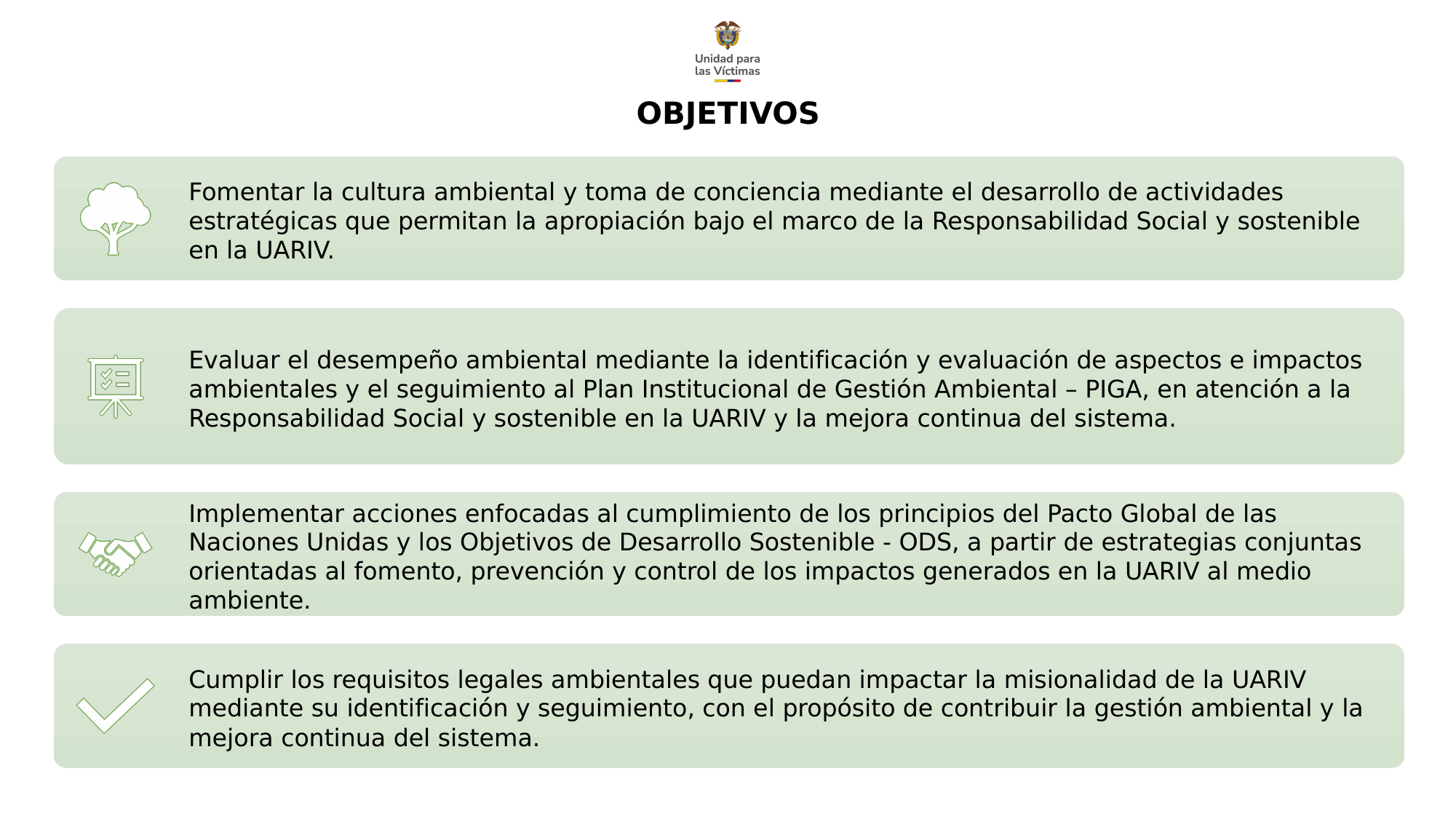

# OBJETIVOS
Fomentar la cultura ambiental y toma de conciencia mediante el desarrollo de actividades estratégicas que permitan la apropiación bajo el marco de la Responsabilidad Social y sostenible en la UARIV.
Evaluar el desempeño ambiental mediante la identificación y evaluación de aspectos e impactos ambientales y el seguimiento al Plan Institucional de Gestión Ambiental – PIGA, en atención a la Responsabilidad Social y sostenible en la UARIV y la mejora continua del sistema.
Implementar acciones enfocadas al cumplimiento de los principios del Pacto Global de las Naciones Unidas y los Objetivos de Desarrollo Sostenible - ODS, a partir de estrategias conjuntas orientadas al fomento, prevención y control de los impactos generados en la UARIV al medio ambiente.
Cumplir los requisitos legales ambientales que puedan impactar la misionalidad de la UARIV mediante su identificación y seguimiento, con el propósito de contribuir la gestión ambiental y la mejora continua del sistema.